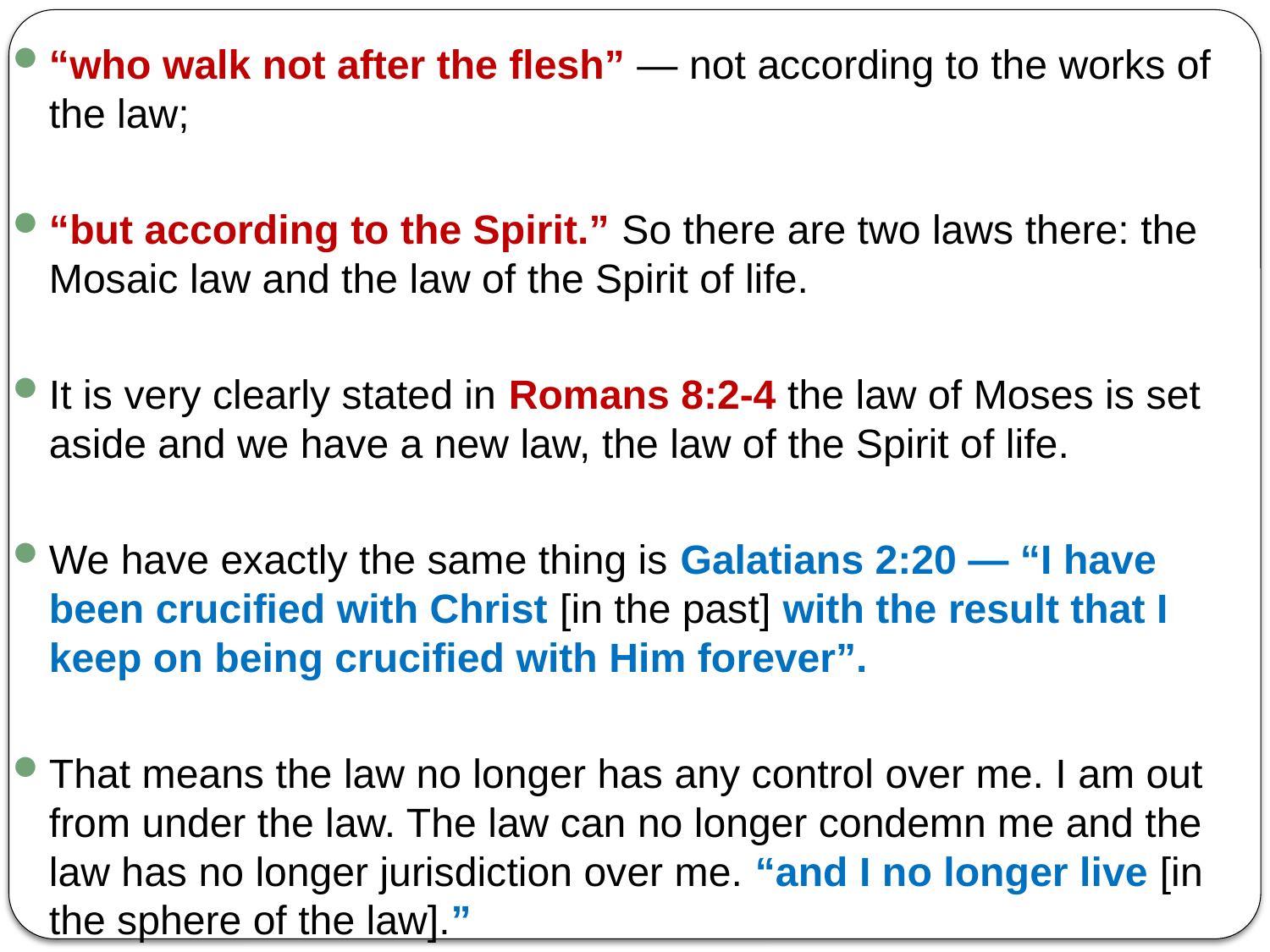

“who walk not after the flesh” — not according to the works of the law;

“but according to the Spirit.” So there are two laws there: the Mosaic law and the law of the Spirit of life.

It is very clearly stated in Romans 8:2-4 the law of Moses is set aside and we have a new law, the law of the Spirit of life.

We have exactly the same thing is Galatians 2:20 — “I have been crucified with Christ [in the past] with the result that I keep on being crucified with Him forever”.

That means the law no longer has any control over me. I am out from under the law. The law can no longer condemn me and the law has no longer jurisdiction over me. “and I no longer live [in the sphere of the law].”